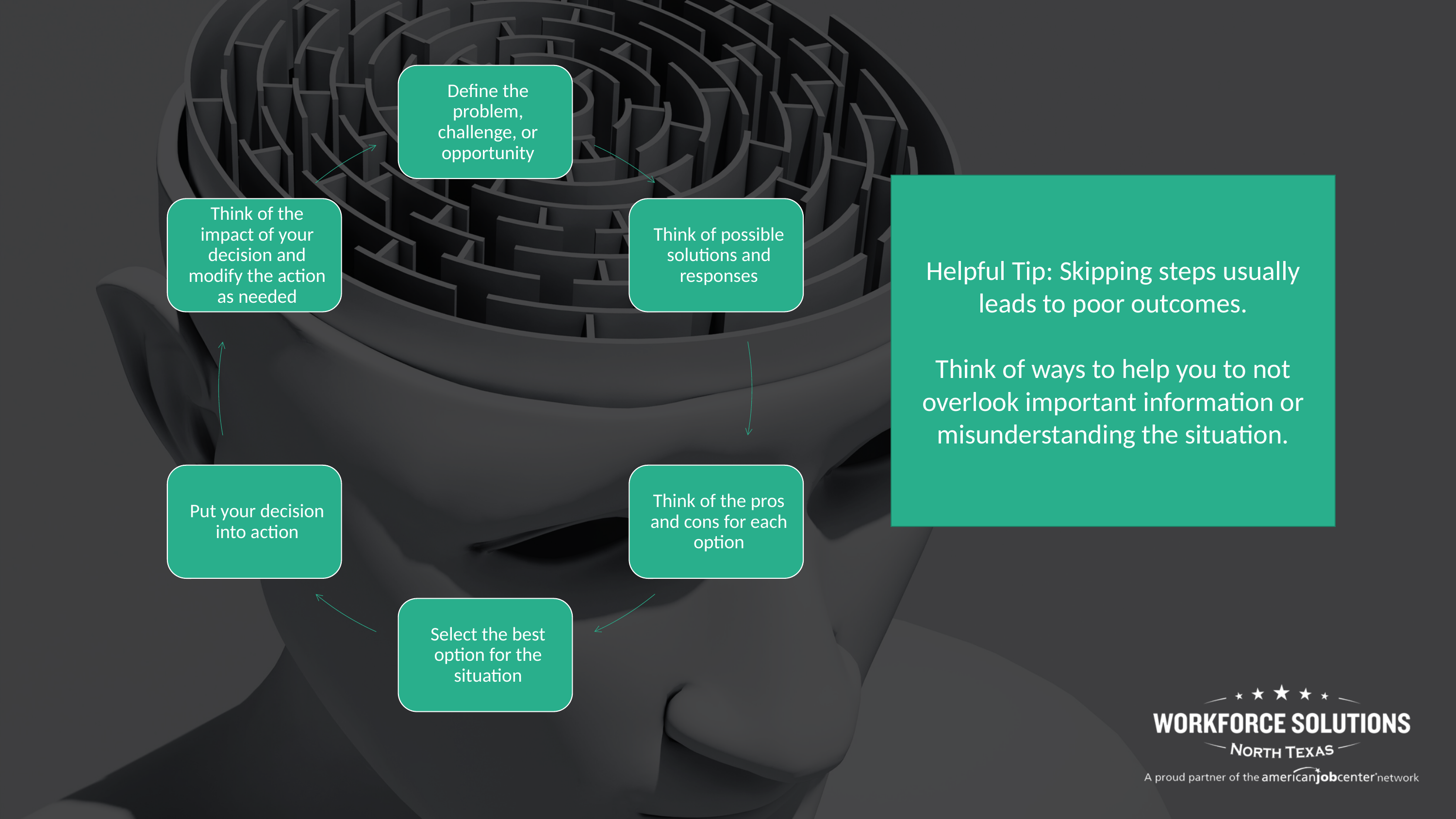

Define the problem, challenge, or opportunity
Think of possible solutions and responses
Think of the pros and cons for each option
Select the best option for the situation
Put your decision into action
Think of the impact of your decision and modify the action as needed
Helpful Tip: Skipping steps usually leads to poor outcomes.
Think of ways to help you to not overlook important information or misunderstanding the situation.